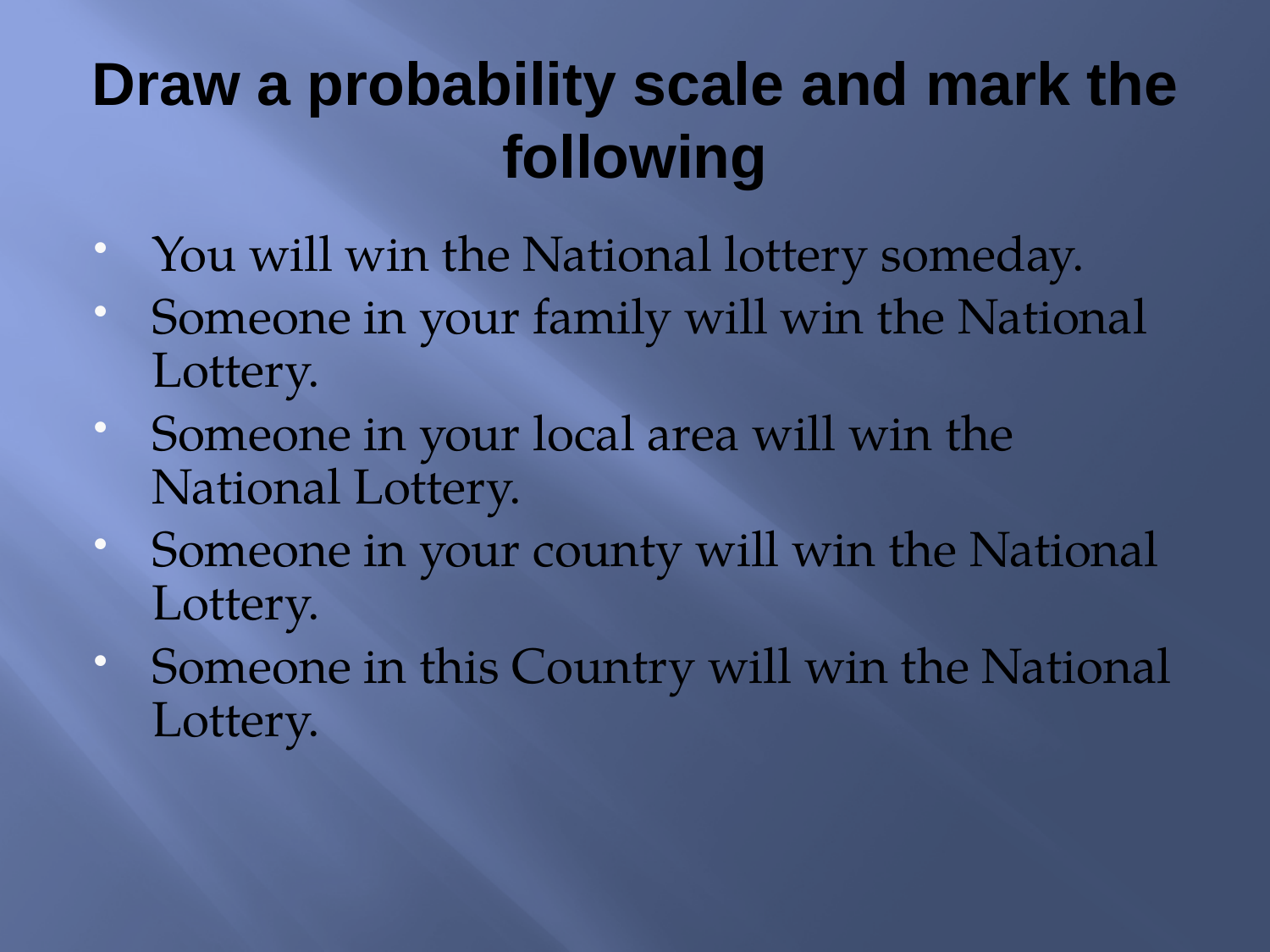

# Draw a probability scale and mark the following
You will win the National lottery someday.
Someone in your family will win the National Lottery.
Someone in your local area will win the National Lottery.
Someone in your county will win the National Lottery.
Someone in this Country will win the National Lottery.